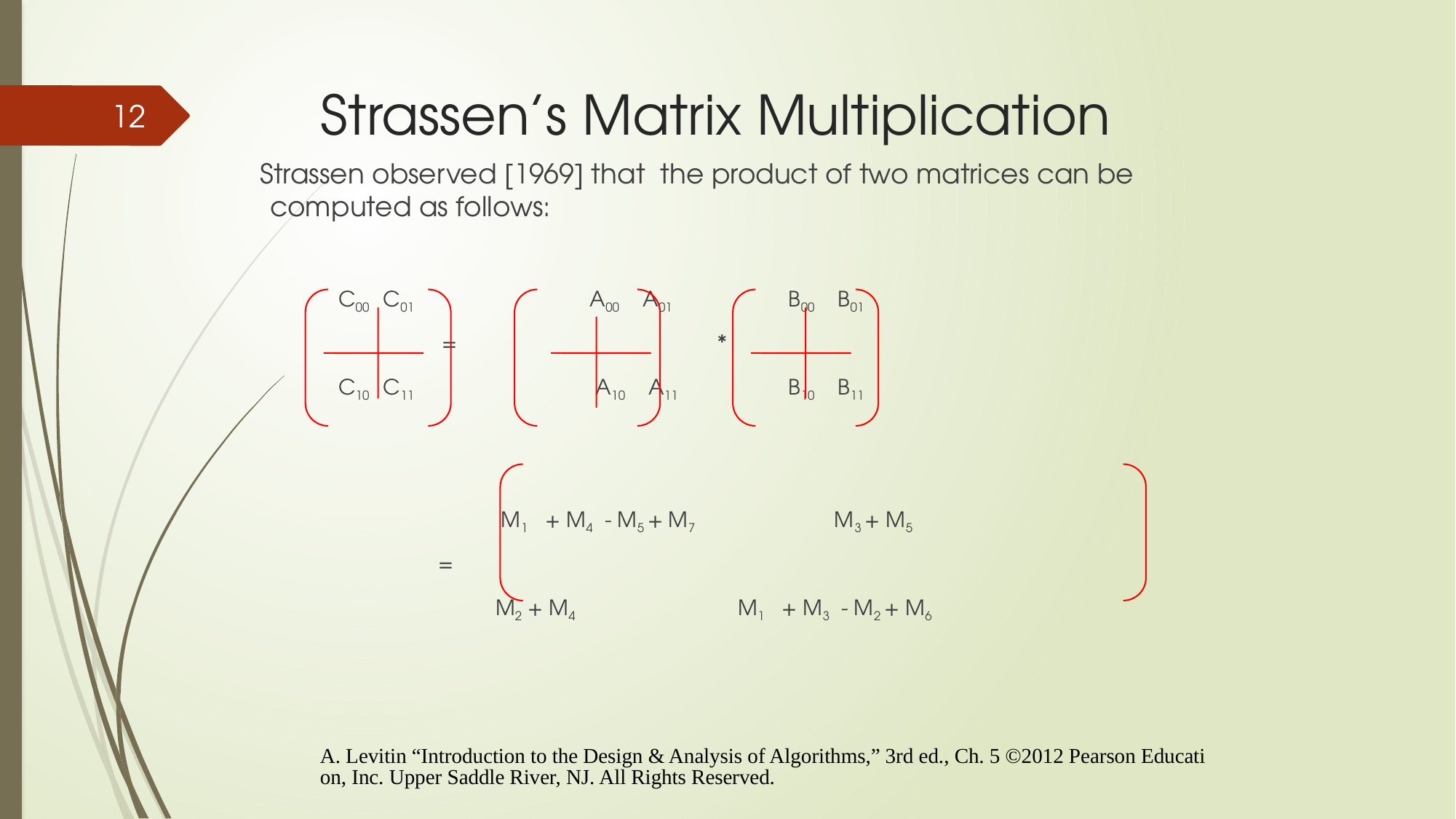

# Strassen’s Matrix Multiplication
12
    Strassen observed [1969] that  the product of two matrices can be computed as follows:

C00    C01               	 A00    A01                    B00    B01
                              =      	                       *
C10    C11              	  A10    A11                   B10    B11

                            M1   + M4  - M5 + M7                        M3 + M5
                             =
                           M2 + M4                                               M1   + M3  - M2 + M6

A. Levitin “Introduction to the Design & Analysis of Algorithms,” 3rd ed., Ch. 5 ©2012 Pearson Education, Inc. Upper Saddle River, NJ. All Rights Reserved.